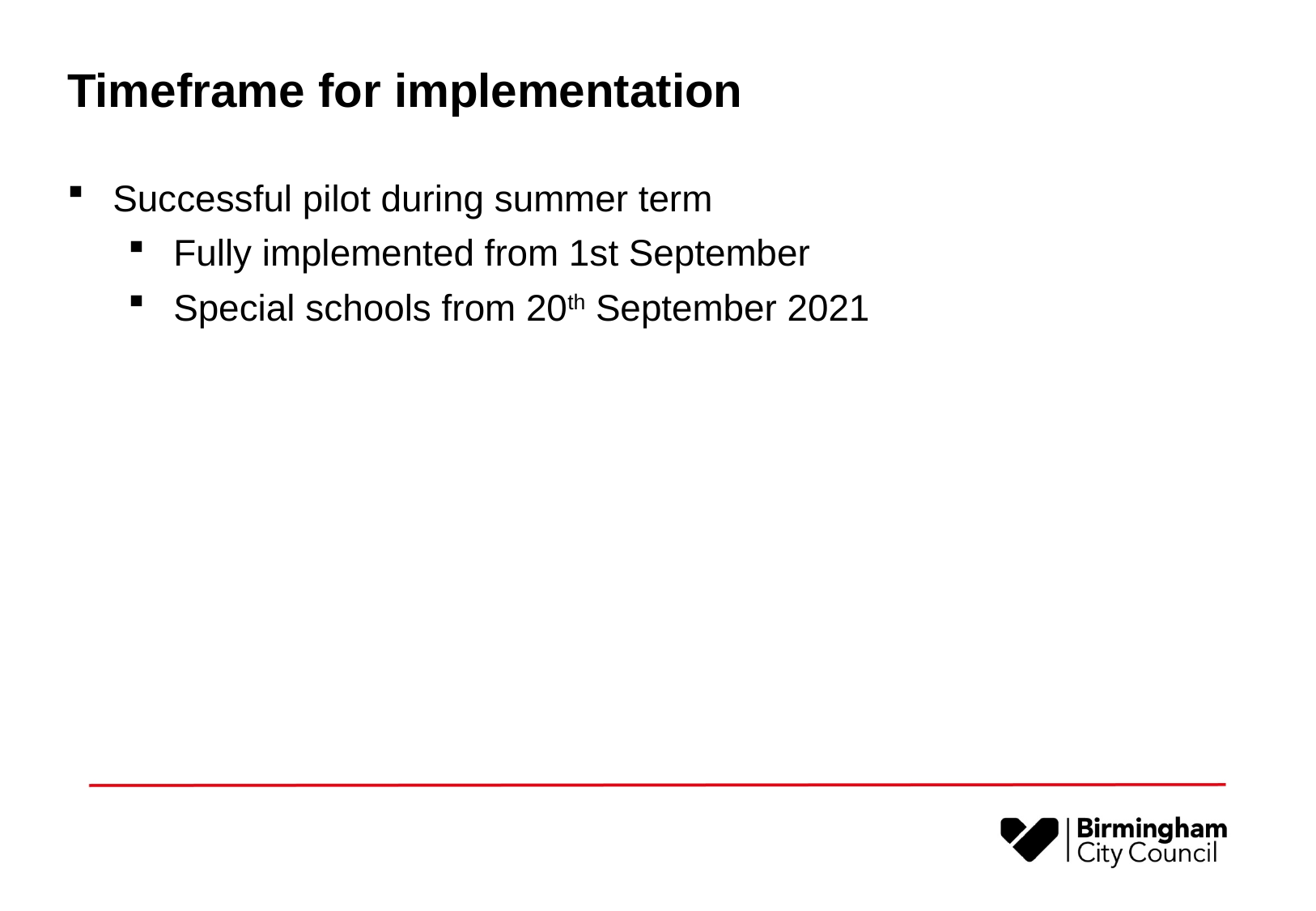

Timeframe for implementation
Successful pilot during summer term
Fully implemented from 1st September
Special schools from 20th September 2021